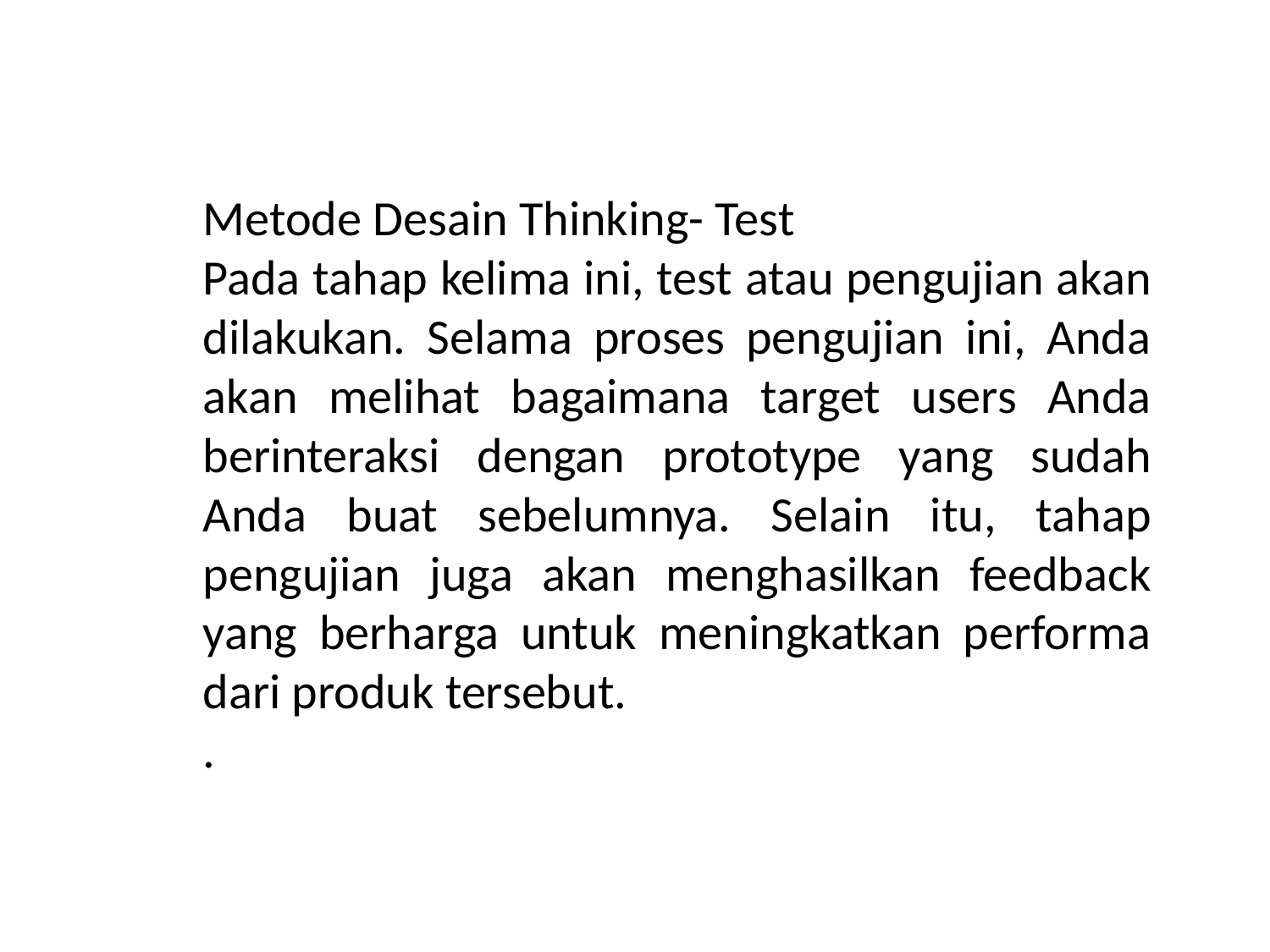

Metode Desain Thinking- Test
Pada tahap kelima ini, test atau pengujian akan dilakukan. Selama proses pengujian ini, Anda akan melihat bagaimana target users Anda berinteraksi dengan prototype yang sudah Anda buat sebelumnya. Selain itu, tahap pengujian juga akan menghasilkan feedback yang berharga untuk meningkatkan performa dari produk tersebut.
.